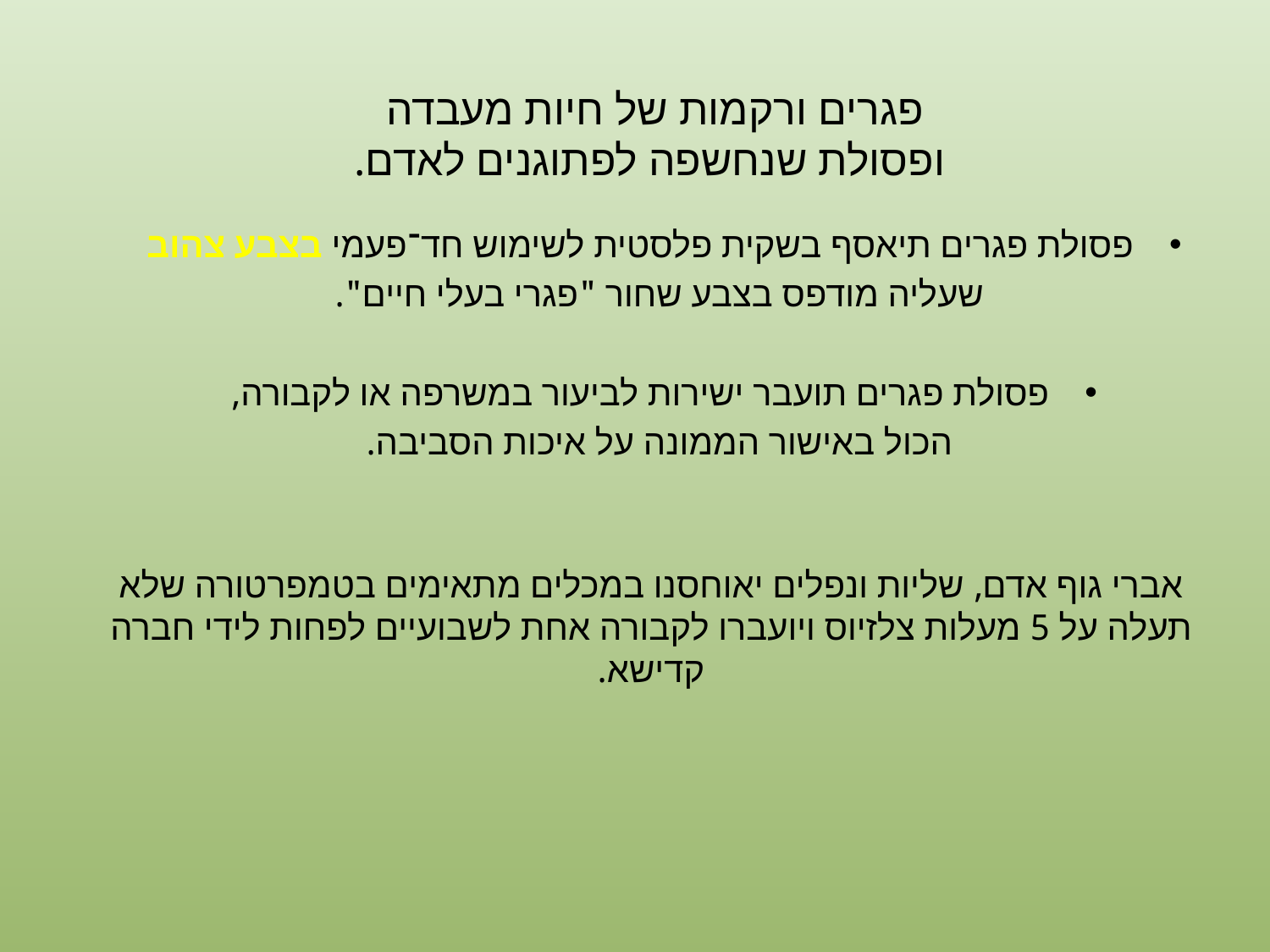

פגרים ורקמות של חיות מעבדה
 ופסולת שנחשפה לפתוגנים לאדם.
פסולת פגרים תיאסף בשקית פלסטית לשימוש חד־פעמי בצבע צהוב
שעליה מודפס בצבע שחור "פגרי בעלי חיים".

פסולת פגרים תועבר ישירות לביעור במשרפה או לקבורה,
הכול באישור הממונה על איכות הסביבה.
אברי גוף אדם, שליות ונפלים יאוחסנו במכלים מתאימים בטמפרטורה שלא תעלה על 5 מעלות צלזיוס ויועברו לקבורה אחת לשבועיים לפחות לידי חברה קדישא.